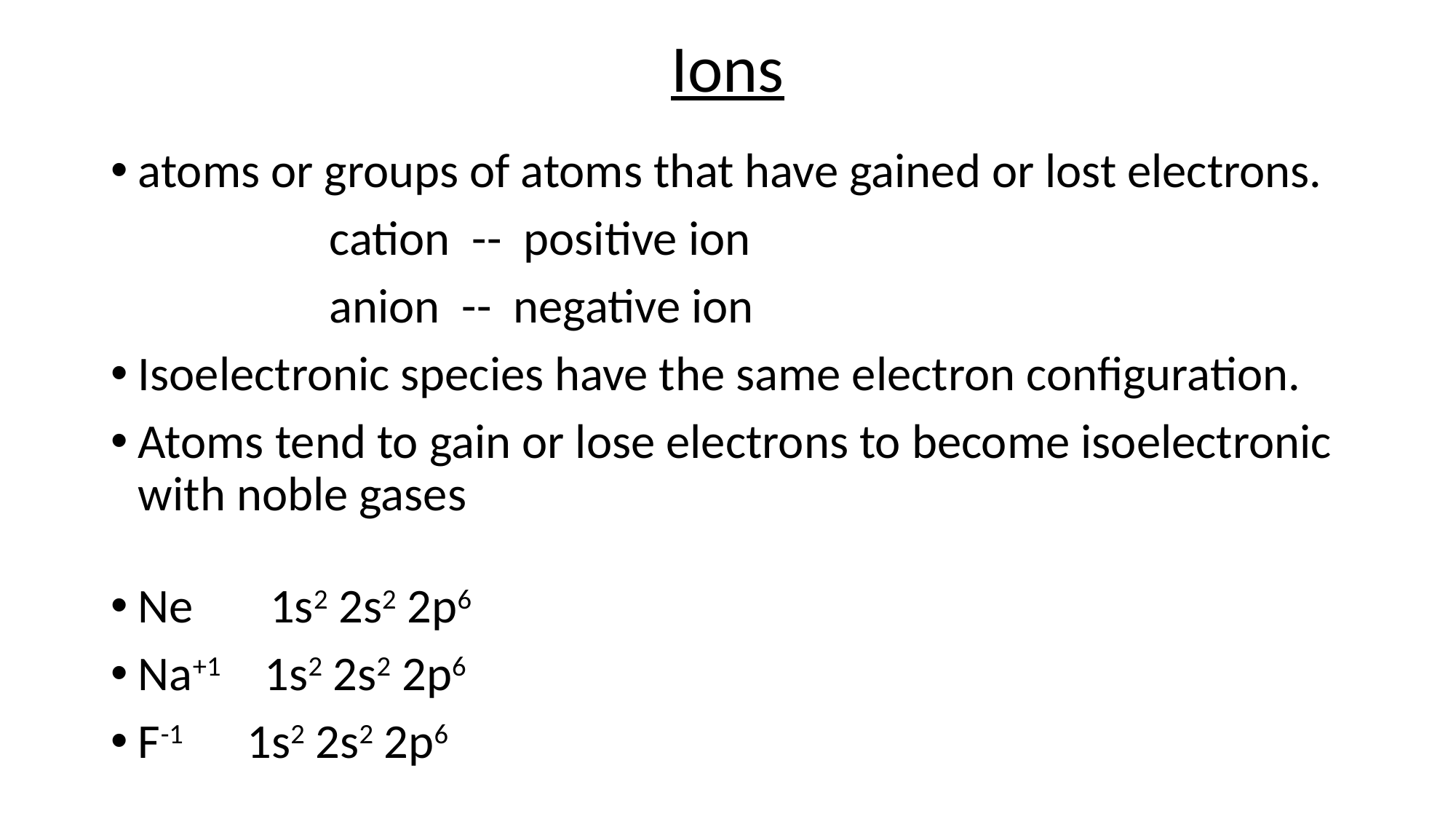

# Ions
atoms or groups of atoms that have gained or lost electrons.
                    cation  --  positive ion
                    anion  --  negative ion
Isoelectronic species have the same electron configuration.
Atoms tend to gain or lose electrons to become isoelectronic with noble gases

Ne       1s2 2s2 2p6
Na+1    1s2 2s2 2p6
F-1          1s2 2s2 2p6